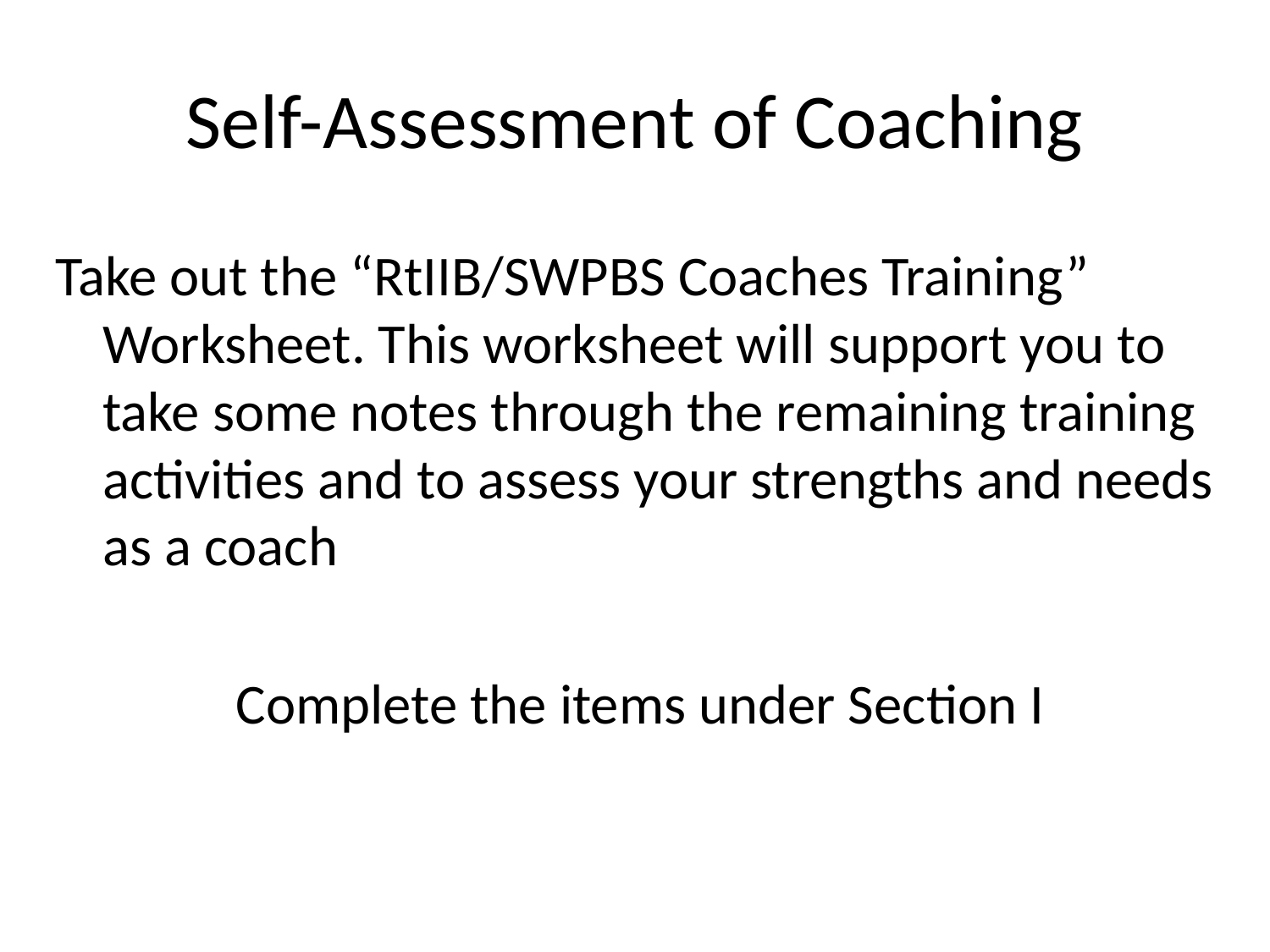

# Self-Assessment of Coaching
Take out the “RtIIB/SWPBS Coaches Training” Worksheet. This worksheet will support you to take some notes through the remaining training activities and to assess your strengths and needs as a coach

Complete the items under Section I